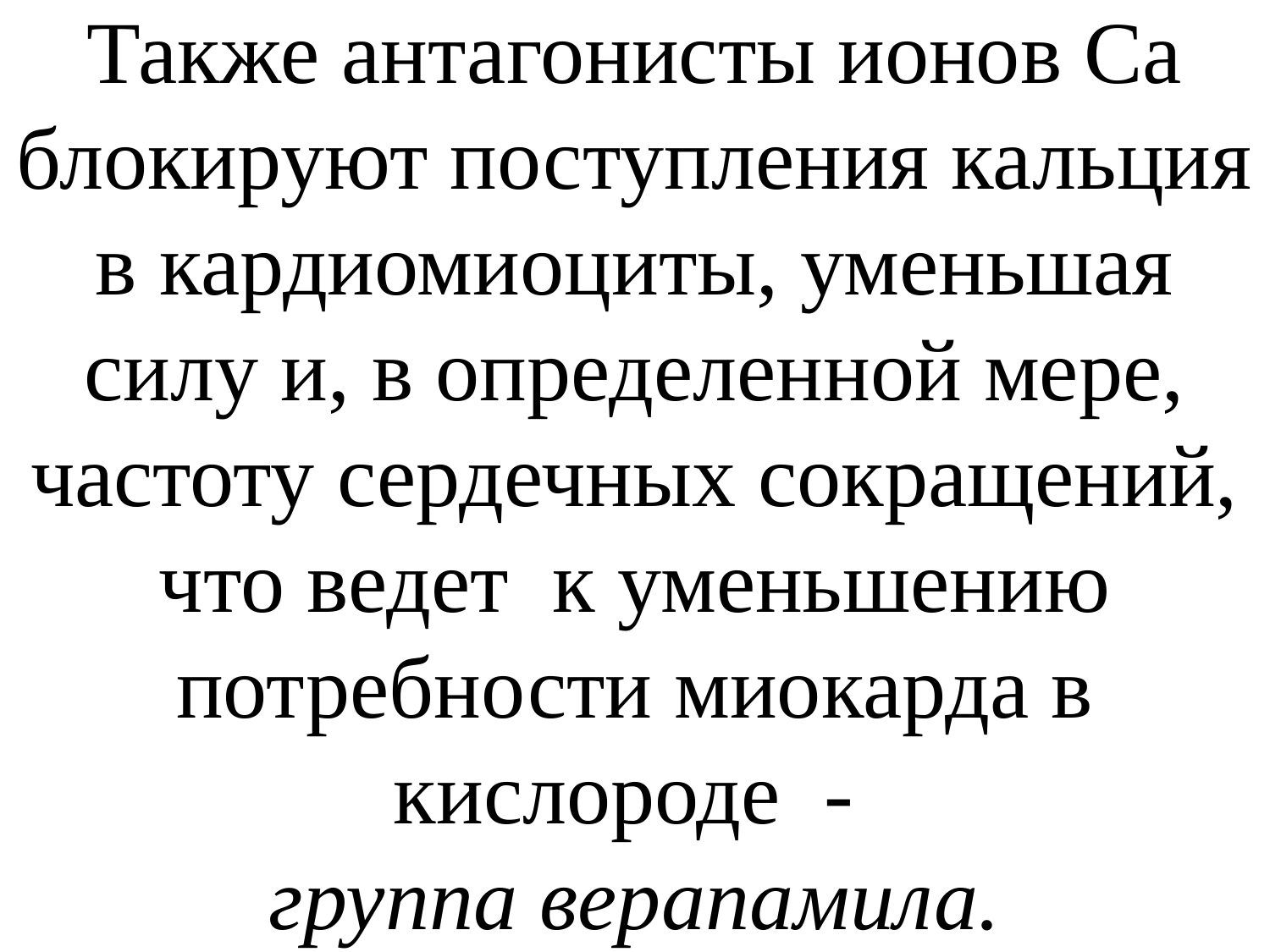

# Также антагонисты ионов Са блокируют поступления кальция в кардиомиоциты, уменьшая силу и, в определенной мере, частоту сердечных сокращений, что ведет  к уменьшению потребности миокарда в кислороде  - группа верапамила.